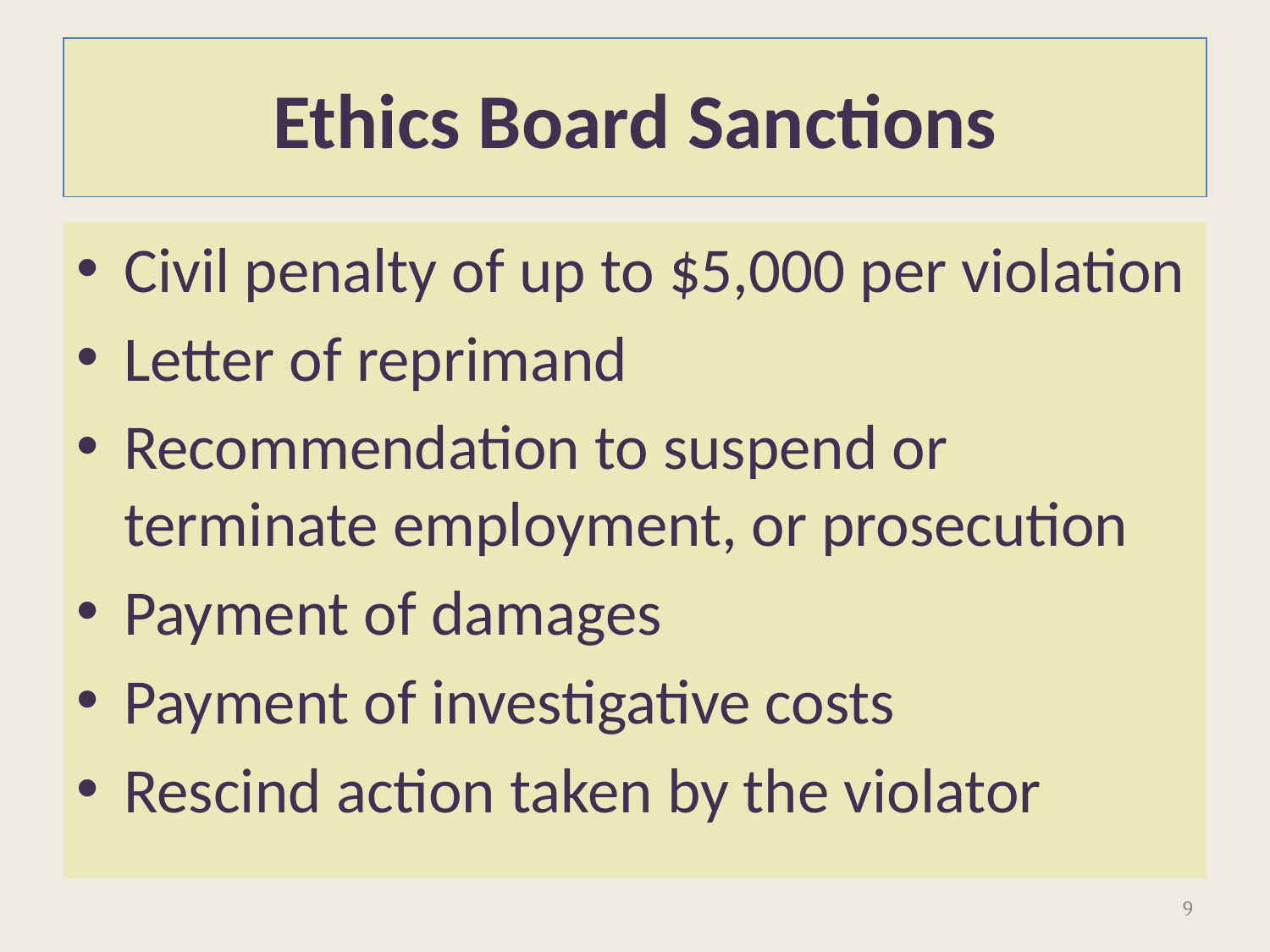

# Ethics Board Sanctions
Civil penalty of up to $5,000 per violation
Letter of reprimand
Recommendation to suspend or terminate employment, or prosecution
Payment of damages
Payment of investigative costs
Rescind action taken by the violator

9